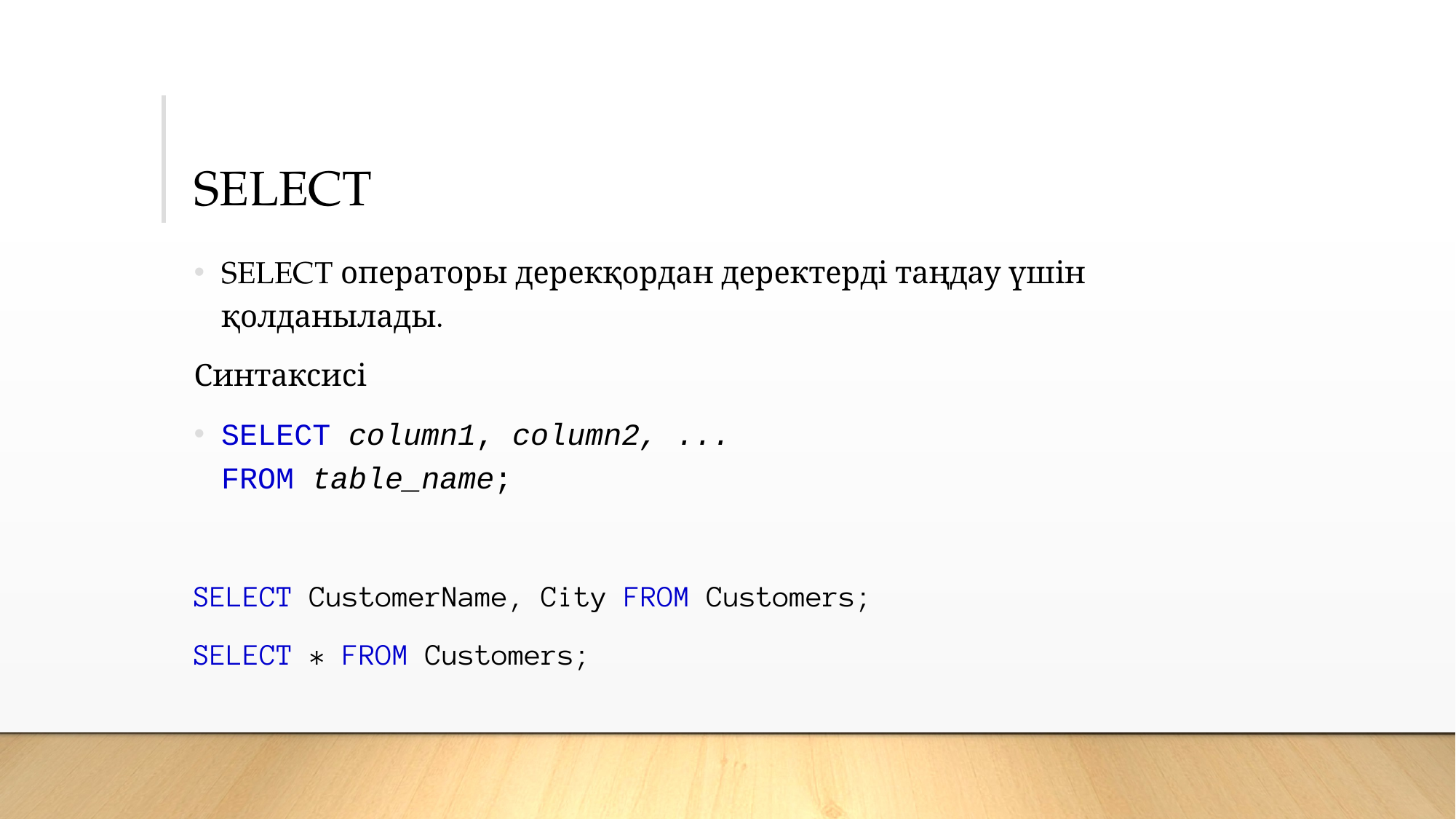

# SELECT
SELECT операторы дерекқордан деректерді таңдау үшін қолданылады.
Синтаксисі
SELECT column1, column2, ...
FROM table_name;

SELECT CustomerName, City FROM Customers;
SELECT * FROM Customers;